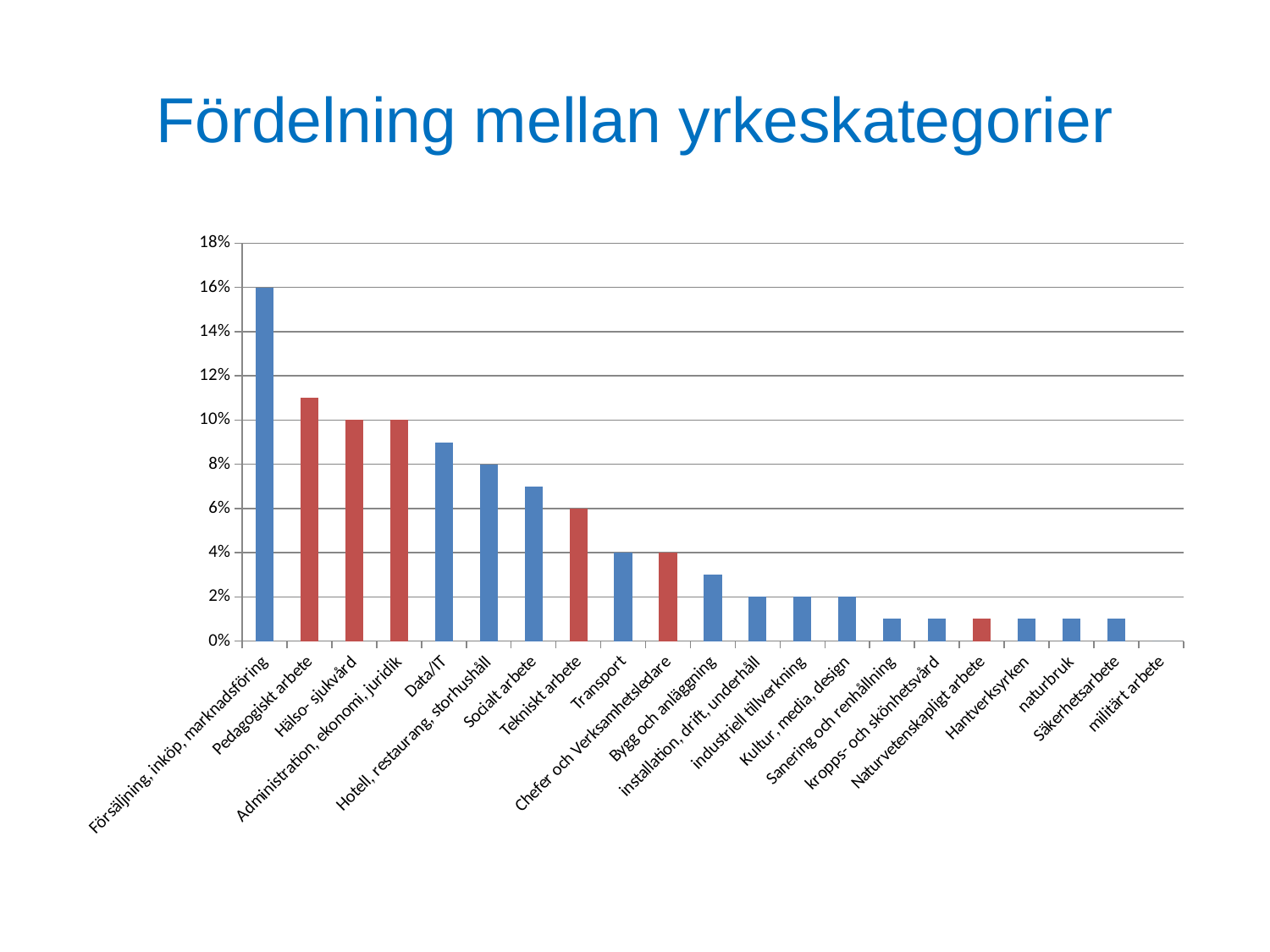

# Fördelning mellan yrkeskategorier

### Chart

| Category |  |
|---|---|
| Försäljning, inköp, marknadsföring | 0.16 |
| Pedagogiskt arbete | 0.11 |
| Hälso- sjukvård | 0.1 |
| Administration, ekonomi, juridik | 0.1 |
| Data/IT | 0.09 |
| Hotell, restaurang, storhushåll | 0.08 |
| Socialt arbete | 0.07 |
| Tekniskt arbete | 0.06 |
| Transport | 0.04 |
| Chefer och Verksamhetsledare | 0.04 |
| Bygg och anläggning | 0.03 |
| installation, drift, underhåll | 0.02 |
| industriell tillverkning | 0.02 |
| Kultur, media, design | 0.02 |
| Sanering och renhållning | 0.01 |
| kropps- och skönhetsvård | 0.01 |
| Naturvetenskapligt arbete | 0.01 |
| Hantverksyrken | 0.01 |
| naturbruk | 0.01 |
|  Säkerhetsarbete | 0.01 |
| militärt arbete | 0.0 |